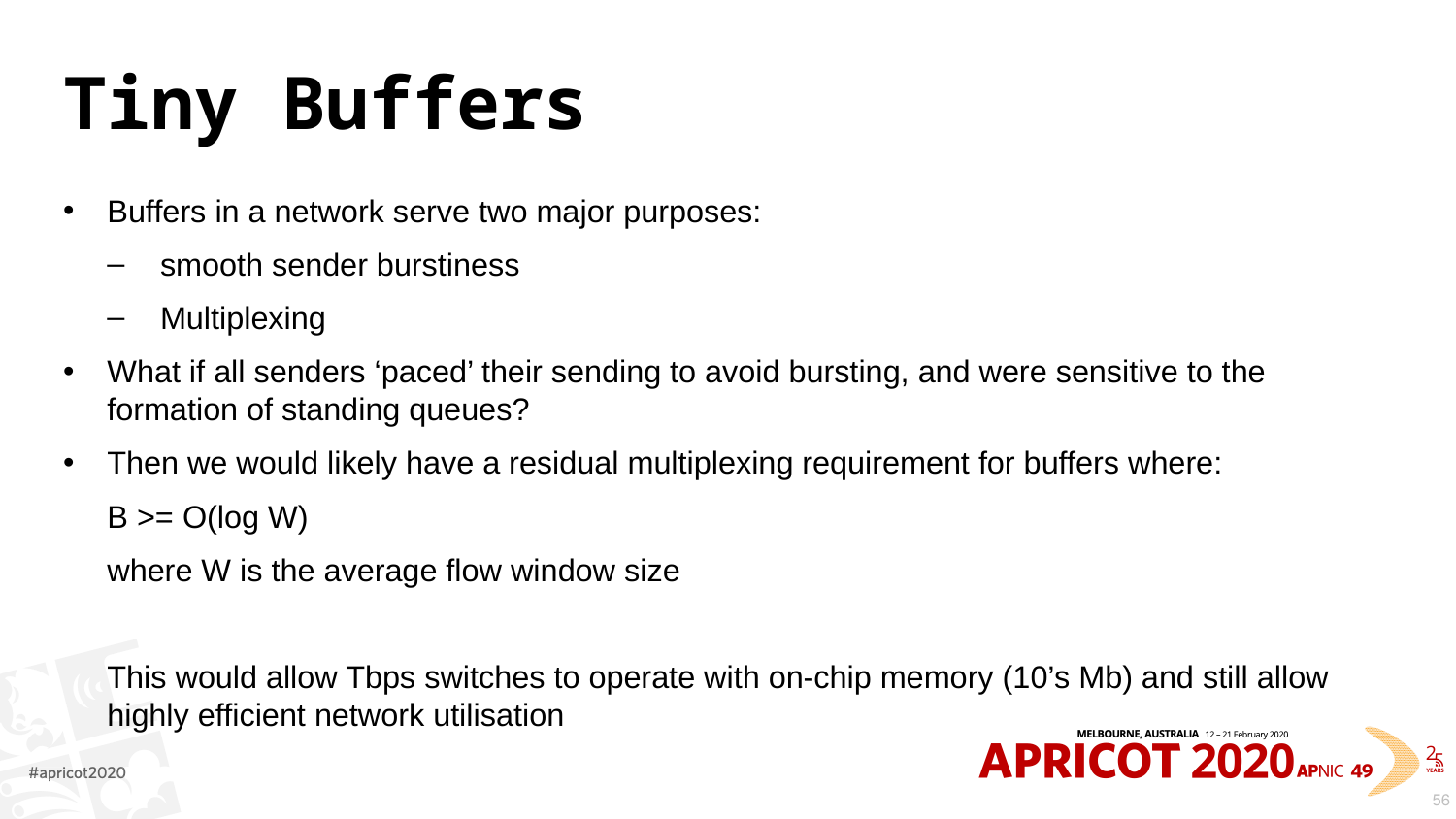

# Tiny Buffers
Buffers in a network serve two major purposes:
smooth sender burstiness
Multiplexing
What if all senders ‘paced’ their sending to avoid bursting, and were sensitive to the formation of standing queues?
Then we would likely have a residual multiplexing requirement for buffers where:
	B >= O(log W)
	where W is the average flow window size

This would allow Tbps switches to operate with on-chip memory (10’s Mb) and still allow highly efficient network utilisation
56